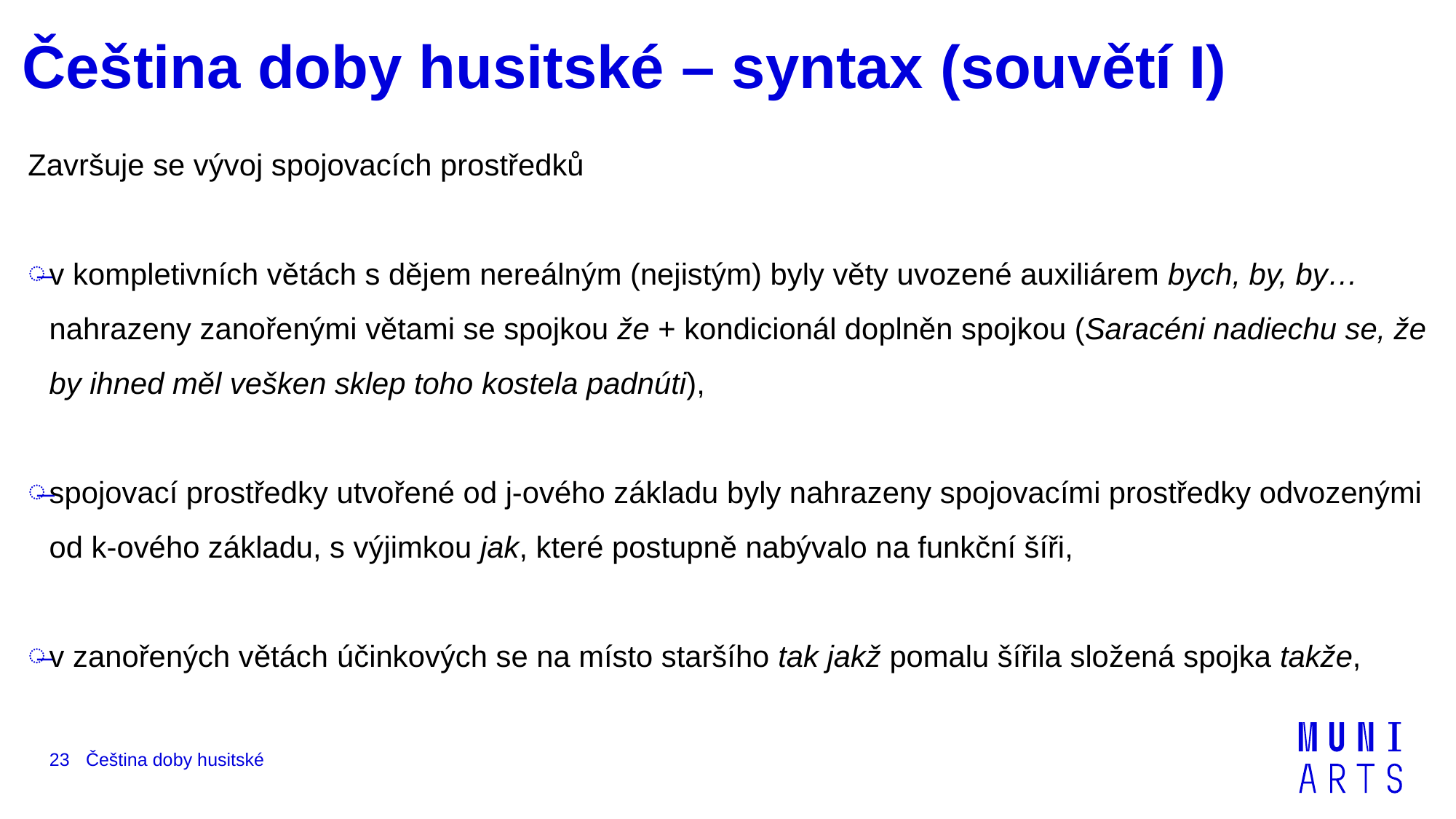

# Čeština doby husitské – syntax (souvětí I)
Završuje se vývoj spojovacích prostředků

v kompletivních větách s dějem nereálným (nejistým) byly věty uvozené auxiliárem bych, by, by… nahrazeny zanořenými větami se spojkou že + kondicionál doplněn spojkou (Saracéni nadiechu se, že by ihned měl vešken sklep toho kostela padnúti),

spojovací prostředky utvořené od j‑ového základu byly nahrazeny spojovacími prostředky odvozenými od k-ového základu, s výjimkou jak, které postupně nabývalo na funkční šíři,

v zanořených větách účinkových se na místo staršího tak jakž pomalu šířila složená spojka takže,
23
Čeština doby husitské